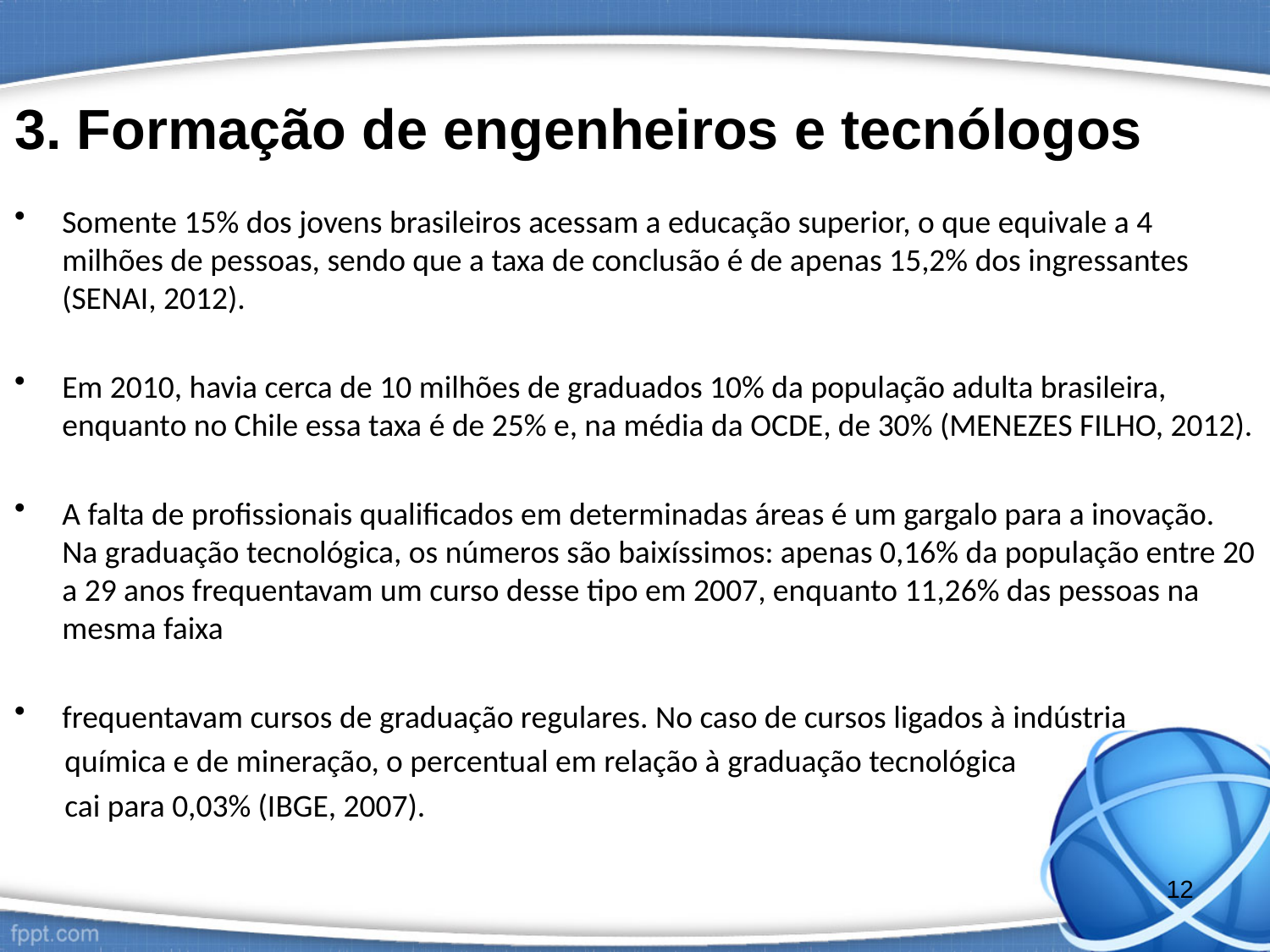

3. Formação de engenheiros e tecnólogos

Somente 15% dos jovens brasileiros acessam a educação superior, o que equivale a 4 milhões de pessoas, sendo que a taxa de conclusão é de apenas 15,2% dos ingressantes (SENAI, 2012).

Em 2010, havia cerca de 10 milhões de graduados 10% da população adulta brasileira, enquanto no Chile essa taxa é de 25% e, na média da OCDE, de 30% (MENEZES FILHO, 2012).

A falta de profissionais qualificados em determinadas áreas é um gargalo para a inovação. Na graduação tecnológica, os números são baixíssimos: apenas 0,16% da população entre 20 a 29 anos frequentavam um curso desse tipo em 2007, enquanto 11,26% das pessoas na mesma faixa

frequentavam cursos de graduação regulares. No caso de cursos ligados à indústria
       química e de mineração, o percentual em relação à graduação tecnológica
       cai para 0,03% (IBGE, 2007).
12